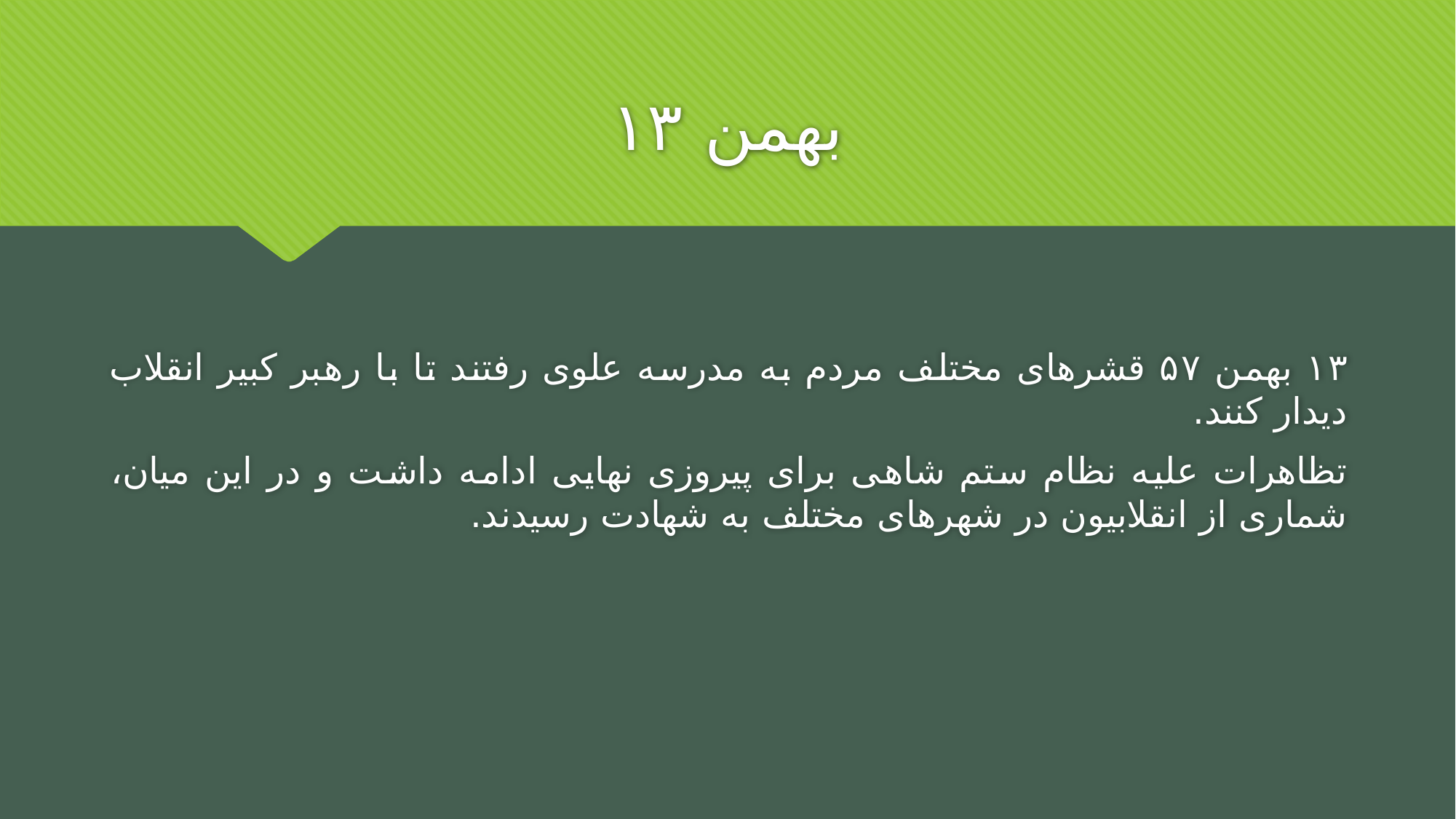

# ۱۳ بهمن
۱۳ بهمن ۵۷ قشر‌های مختلف مردم به مدرسه علوی رفتند تا با رهبر کبیر انقلاب دیدار کنند.
تظاهرات علیه نظام ستم شاهی برای پیروزی نهایی ادامه داشت و در این میان، شماری از انقلابیون در شهر‌های مختلف به شهادت رسیدند.